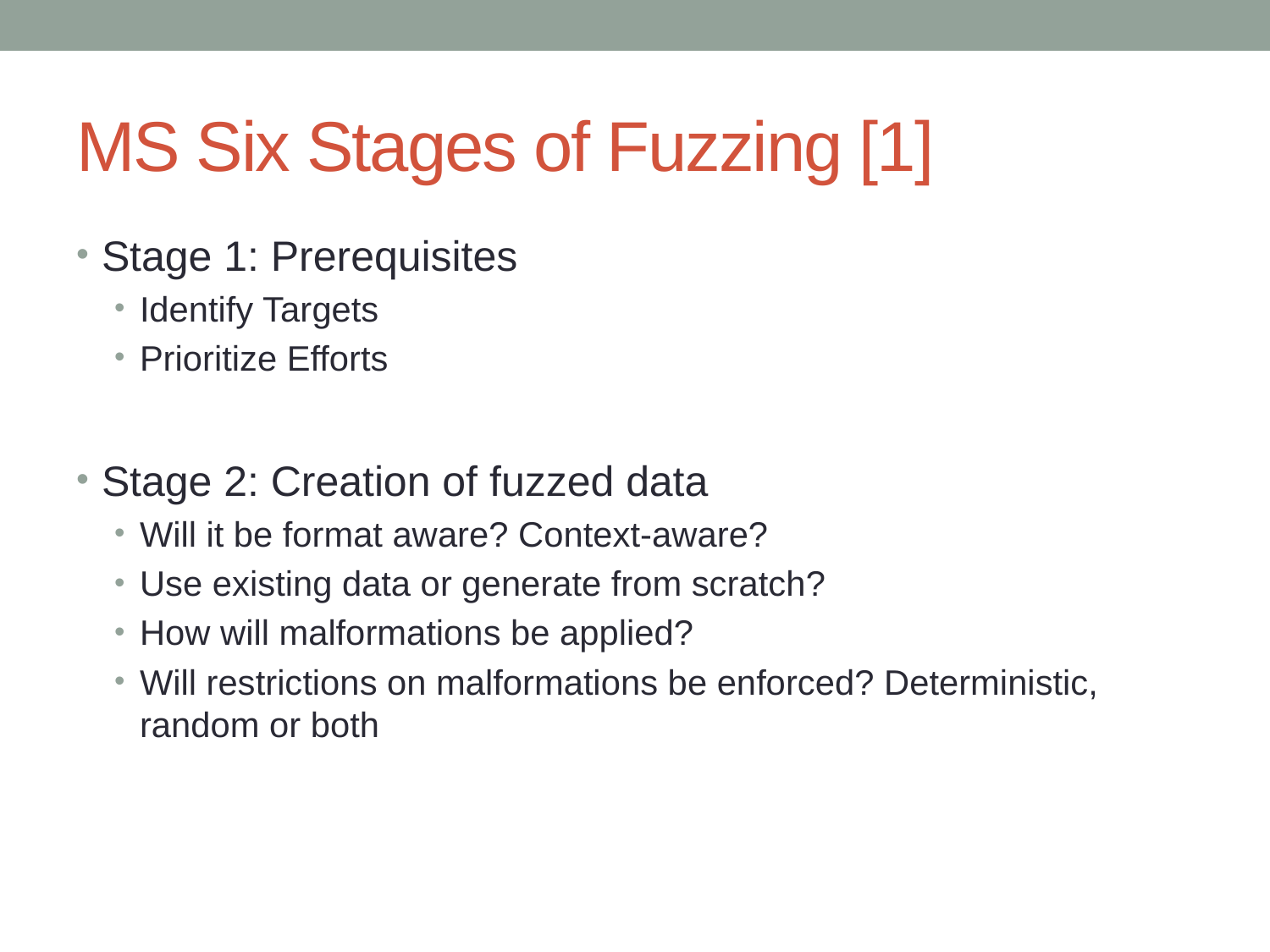

# MS Six Stages of Fuzzing [1]
Stage 1: Prerequisites
Identify Targets
Prioritize Efforts

Stage 2: Creation of fuzzed data
Will it be format aware? Context-aware?
Use existing data or generate from scratch?
How will malformations be applied?
Will restrictions on malformations be enforced? Deterministic, random or both